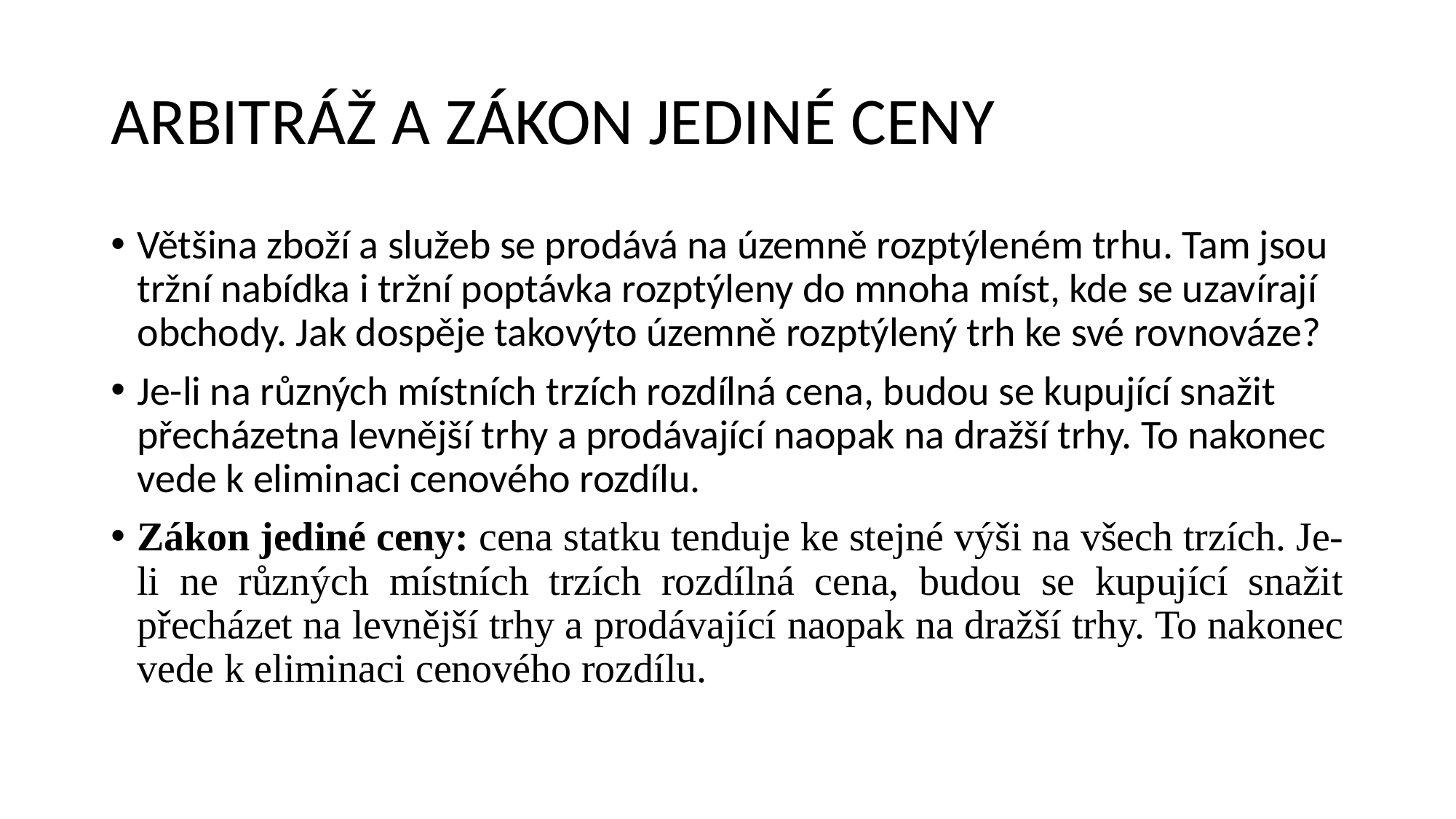

# ARBITRÁŽ A ZÁKON JEDINÉ CENY
Většina zboží a služeb se prodává na územně rozptýleném trhu. Tam jsou tržní nabídka i tržní poptávka rozptýleny do mnoha míst, kde se uzavírají obchody. Jak dospěje takovýto územně rozptýlený trh ke své rovnováze?
Je-li na různých místních trzích rozdílná cena, budou se kupující snažit přecházetna levnější trhy a prodávající naopak na dražší trhy. To nakonec vede k eliminaci cenového rozdílu.
Zákon jediné ceny: cena statku tenduje ke stejné výši na všech trzích. Je-li ne různých místních trzích rozdílná cena, budou se kupující snažit přecházet na levnější trhy a prodávající naopak na dražší trhy. To nakonec vede k eliminaci cenového rozdílu.